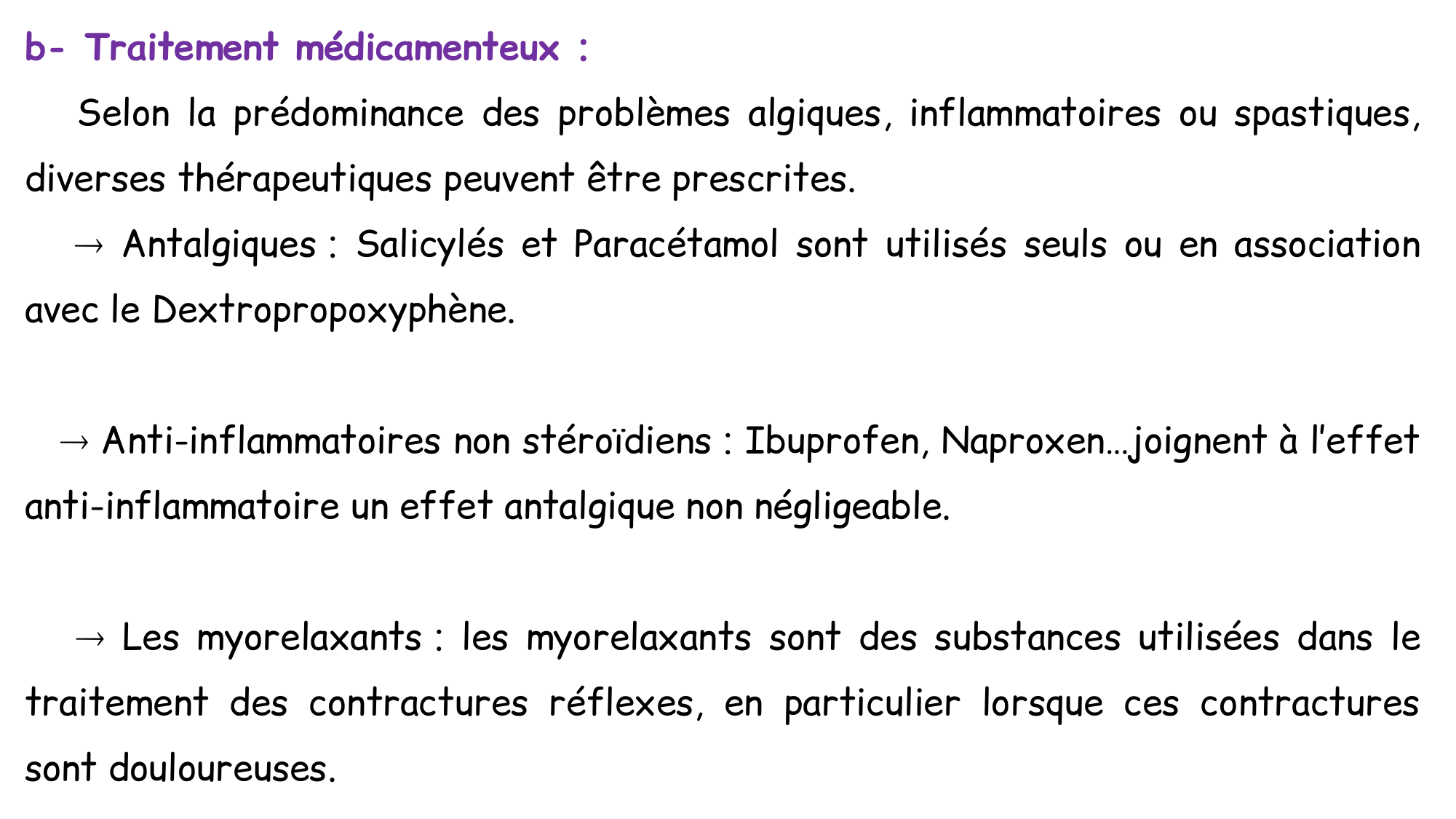

b- Traitement médicamenteux :
   Selon la prédominance des problèmes algiques, inflammatoires ou spastiques, diverses thérapeutiques peuvent être prescrites.
   → Antalgiques : Salicylés et Paracétamol sont utilisés seuls ou en association avec le Dextropropoxyphène.

   → Anti-inflammatoires non stéroïdiens : Ibuprofen, Naproxen…joignent à l’effet anti-inflammatoire un effet antalgique non négligeable.

   → Les myorelaxants : les myorelaxants sont des substances utilisées dans le traitement des contractures réflexes, en particulier lorsque ces contractures sont douloureuses.